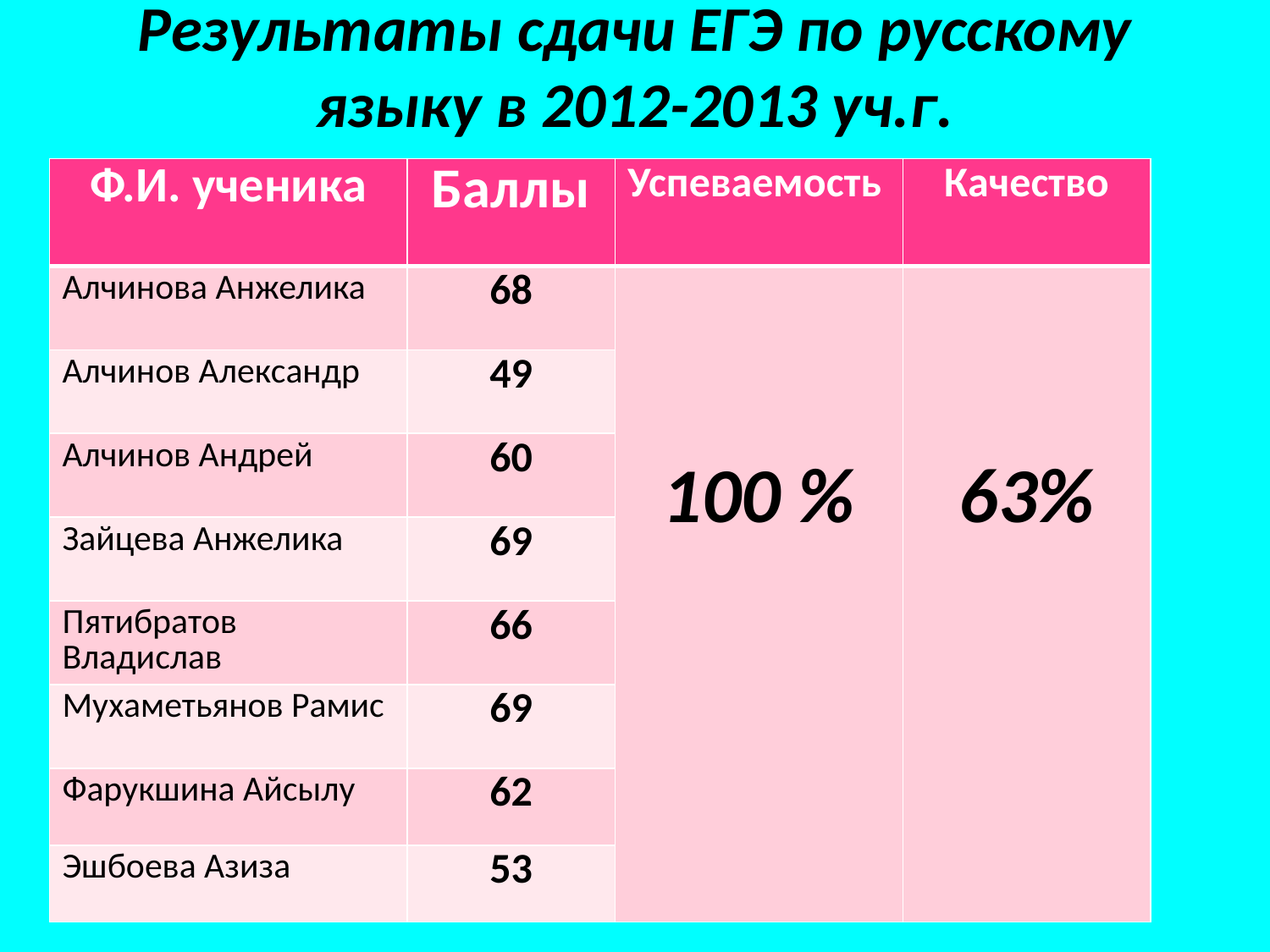

# Результаты сдачи ЕГЭ по русскому языку в 2012-2013 уч.г.
| Ф.И. ученика | Баллы | Успеваемость | Качество |
| --- | --- | --- | --- |
| Алчинова Анжелика | 68 | 100 % | 63% |
| Алчинов Александр | 49 |  |  |
| Алчинов Андрей | 60 |  |  |
| Зайцева Анжелика | 69 |  |  |
| Пятибратов Владислав | 66 |  |  |
| Мухаметьянов Рамис | 69 |  |  |
| Фарукшина Айсылу | 62 |  |  |
| Эшбоева Азиза | 53 |  |  |